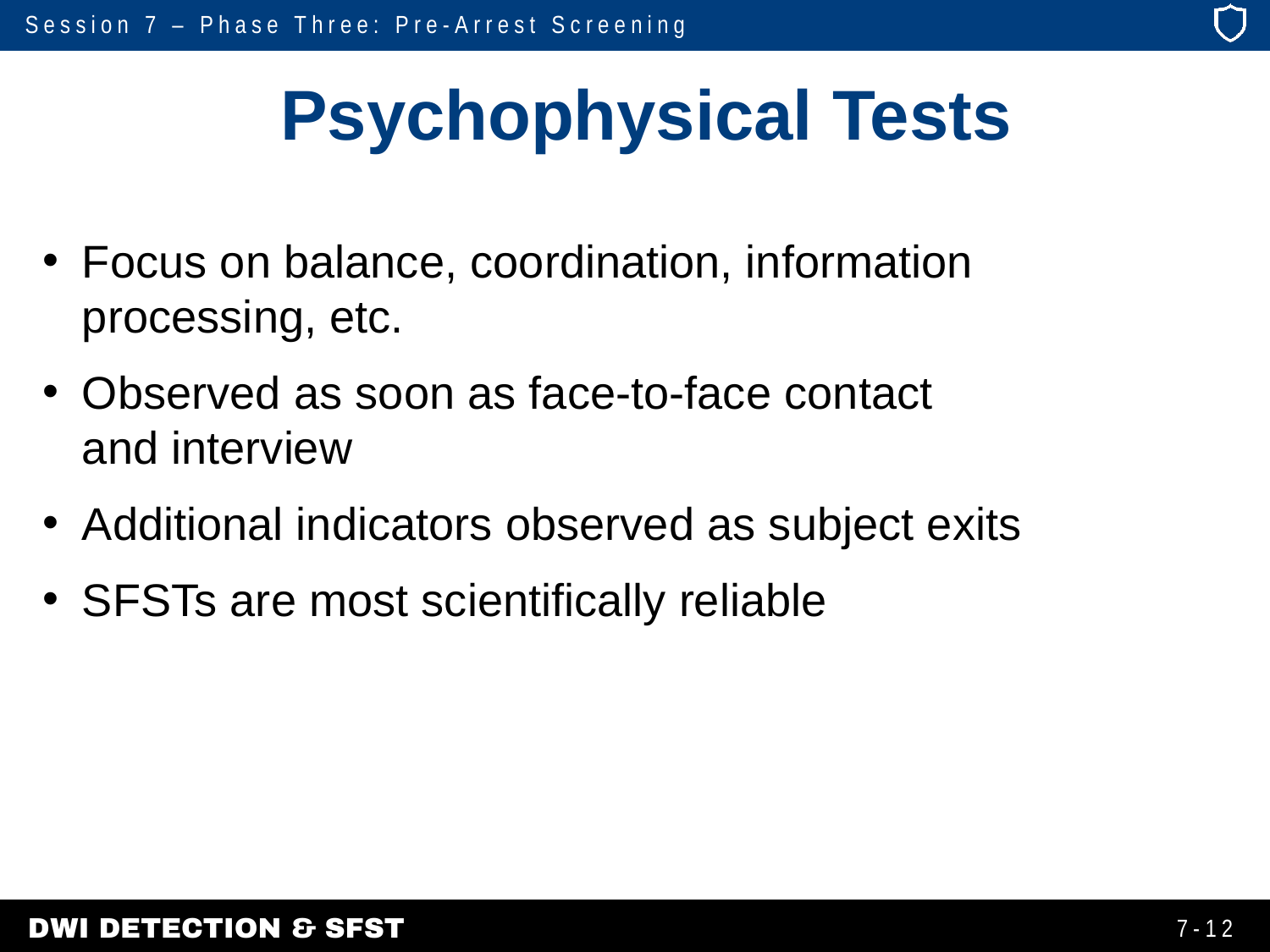

# Psychophysical Tests
Focus on balance, coordination, information
processing, etc.
Observed as soon as face-to-face contact
and interview
Additional indicators observed as subject exits
SFSTs are most scientifically reliable

7-12